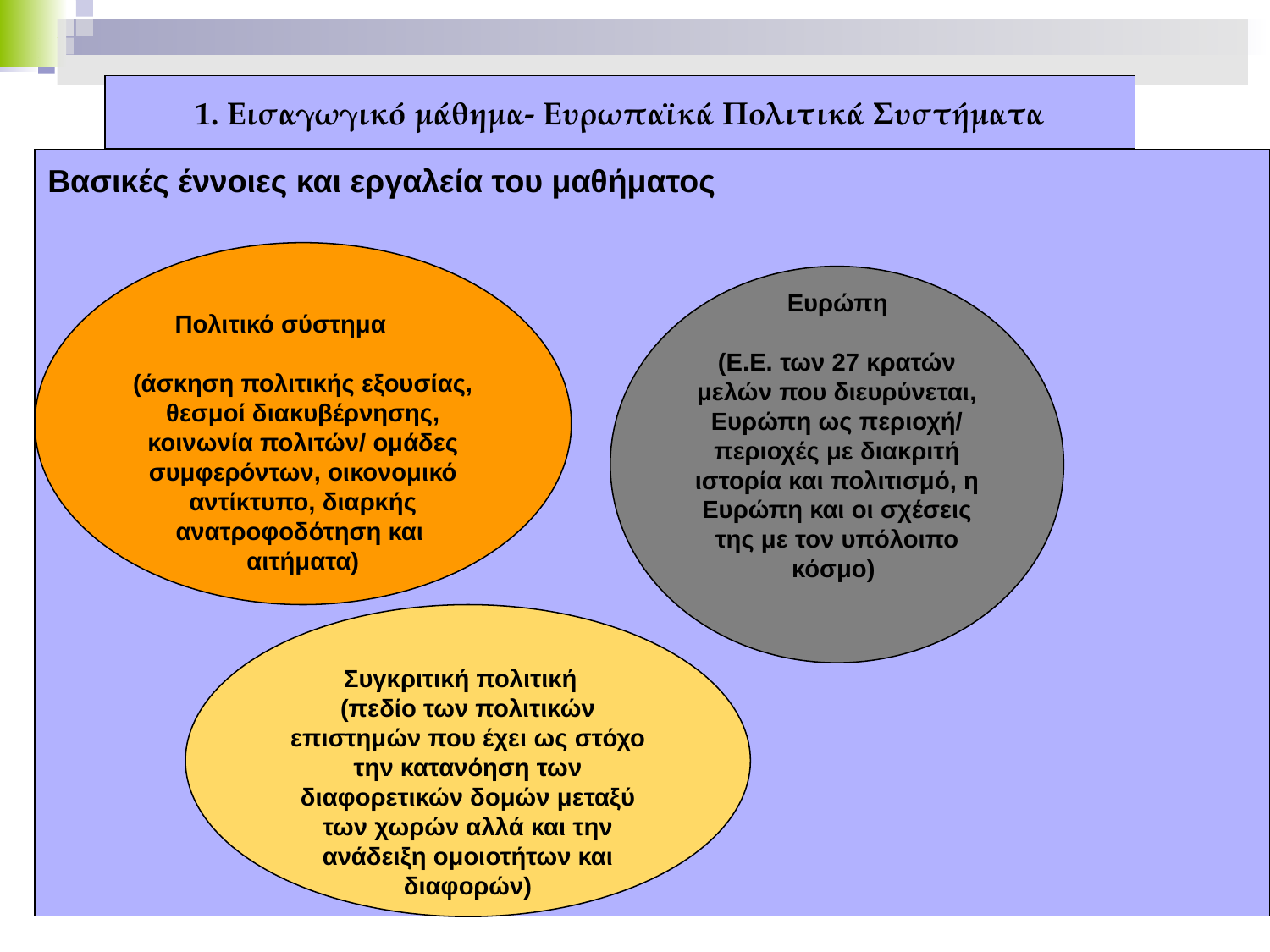

1. Εισαγωγικό μάθημα- Ευρωπαϊκά Πολιτικά Συστήματα
Βασικές έννοιες και εργαλεία του μαθήματος

       Πολιτικό σύστημα

(άσκηση πολιτικής εξουσίας, θεσμοί διακυβέρνησης, κοινωνία πολιτών/ ομάδες συμφερόντων, οικονομικό αντίκτυπο, διαρκής ανατροφοδότηση και
αιτήματα)
              Ευρώπη

(Ε.Ε. των 27 κρατών μελών που διευρύνεται, Ευρώπη ως περιοχή/ περιοχές με διακριτή ιστορία και πολιτισμό, η Ευρώπη και οι σχέσεις της με τον υπόλοιπο κόσμο)

         Συγκριτική πολιτική
(πεδίο των πολιτικών επιστημών που έχει ως στόχο την κατανόηση των διαφορετικών δομών μεταξύ των χωρών αλλά και την ανάδειξη ομοιοτήτων και διαφορών)